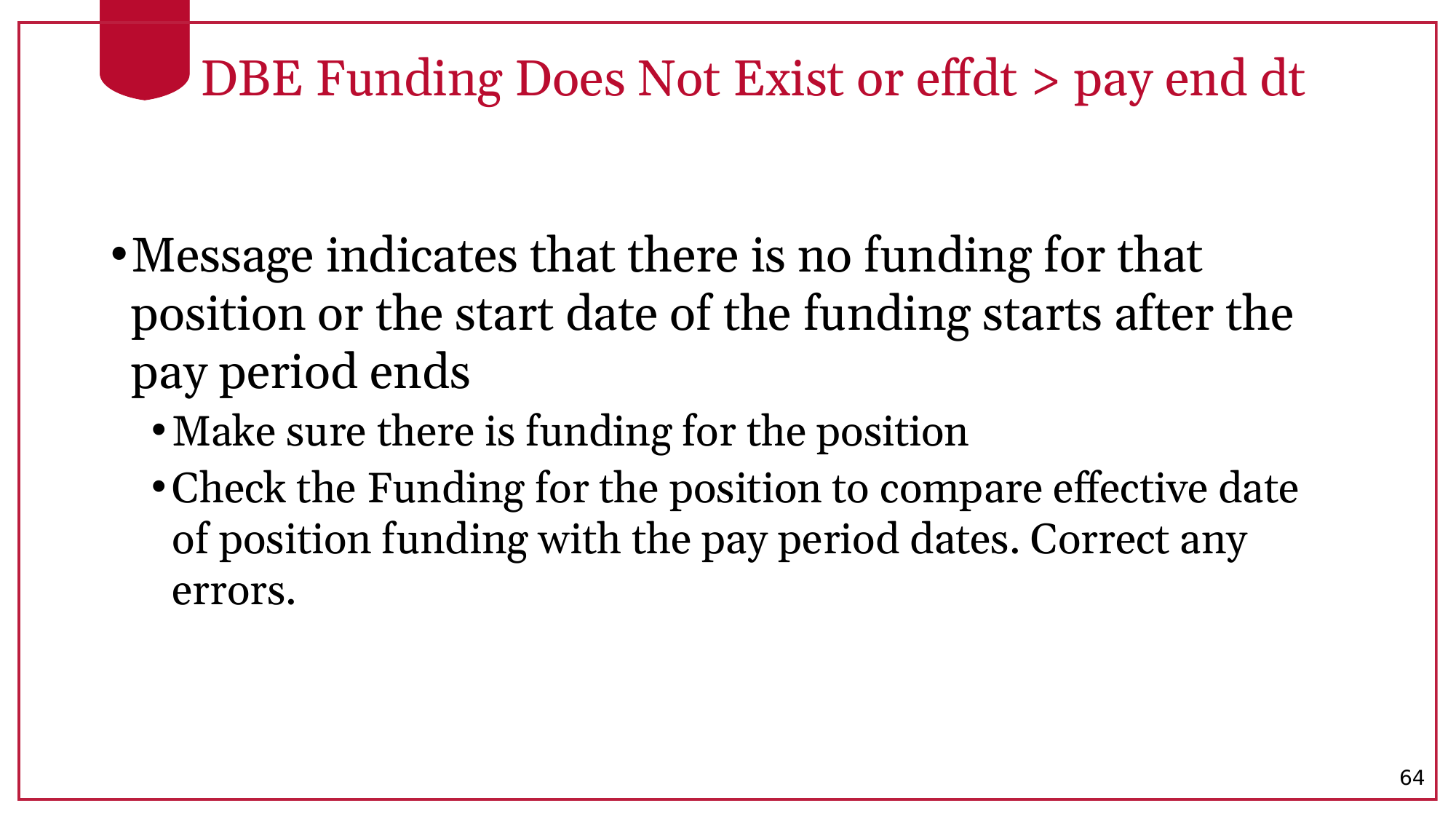

# DBE Funding Does Not Exist or effdt > pay end dt
Message indicates that there is no funding for that position or the start date of the funding starts after the pay period ends
Make sure there is funding for the position
Check the Funding for the position to compare effective date of position funding with the pay period dates. Correct any errors.

64